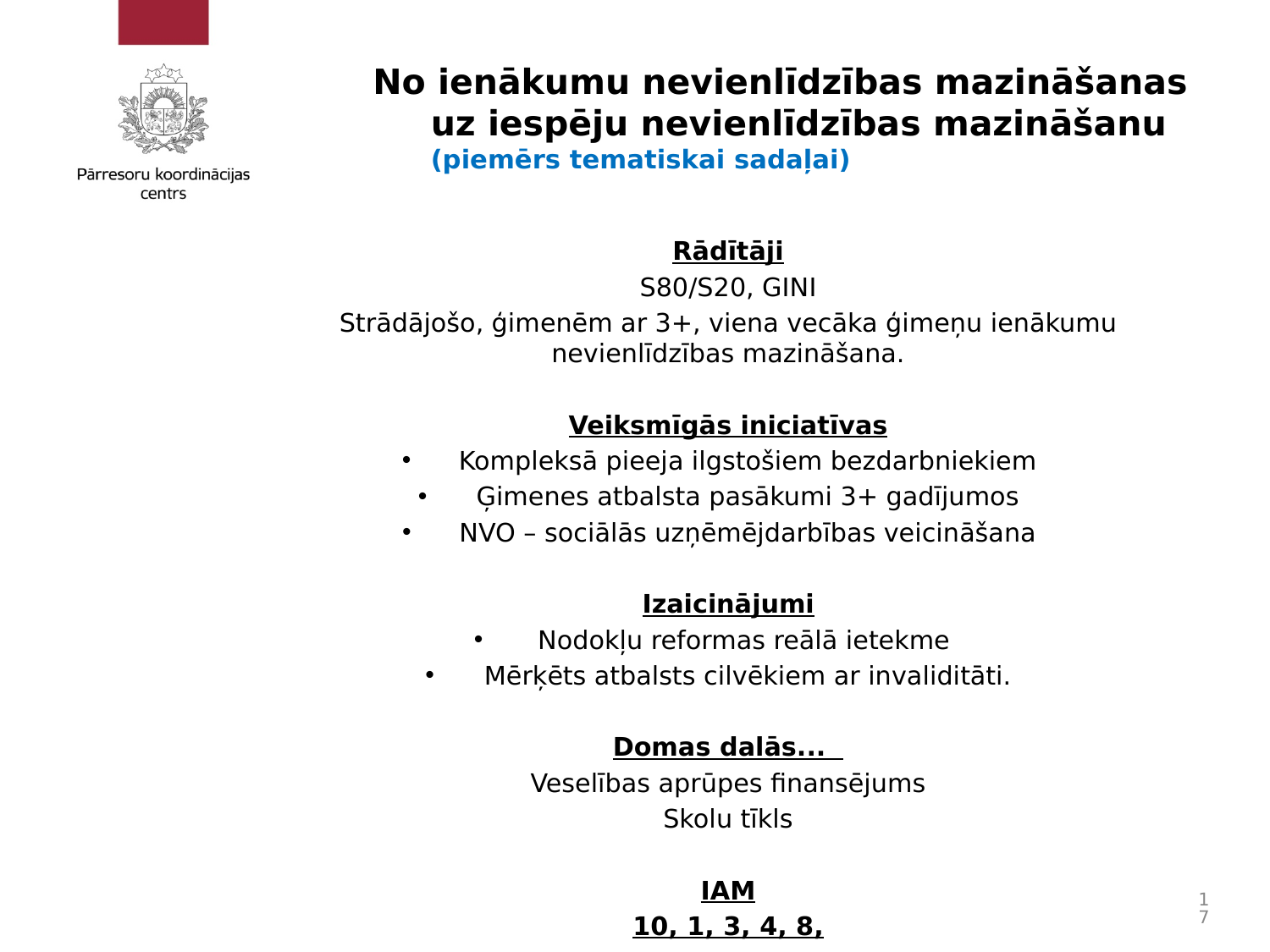

# No ienākumu nevienlīdzības mazināšanas uz iespēju nevienlīdzības mazināšanu (piemērs tematiskai sadaļai)
Rādītāji
S80/S20, GINI
Strādājošo, ģimenēm ar 3+, viena vecāka ģimeņu ienākumu nevienlīdzības mazināšana.

Veiksmīgās iniciatīvas
Kompleksā pieeja ilgstošiem bezdarbniekiem
Ģimenes atbalsta pasākumi 3+ gadījumos
NVO – sociālās uzņēmējdarbības veicināšana

Izaicinājumi
Nodokļu reformas reālā ietekme
Mērķēts atbalsts cilvēkiem ar invaliditāti.

Domas dalās...
Veselības aprūpes finansējums
Skolu tīkls

IAM
10, 1, 3, 4, 8,

17